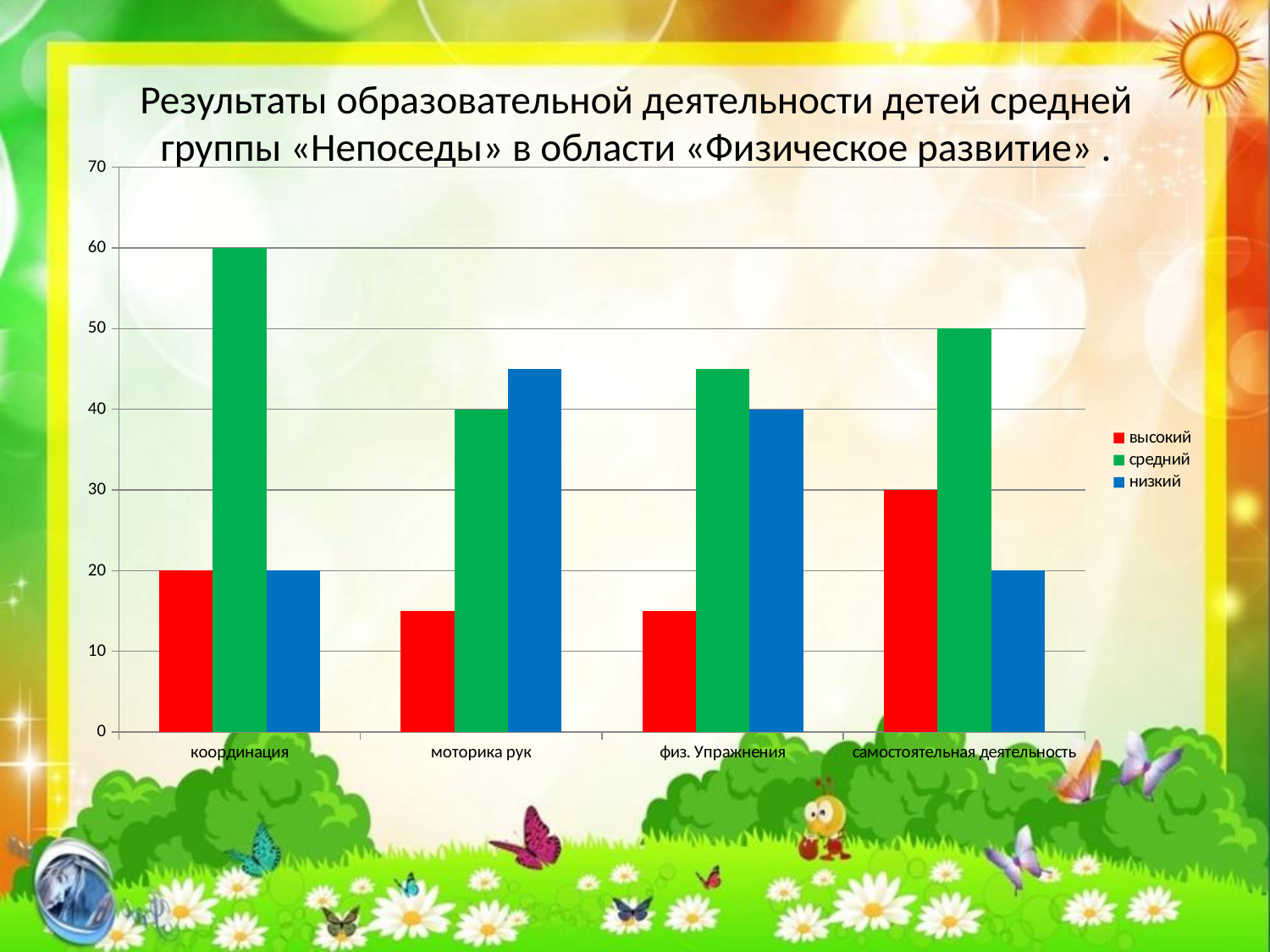

# Результаты образовательной деятельности детей средней группы «Непоседы» в области «Физическое развитие» .

### Chart

| Category | высокий | средний | низкий |
|---|---|---|---|
| координация | 20.0 | 60.0 | 20.0 |
| моторика рук | 15.0 | 40.0 | 45.0 |
| физ. Упражнения | 15.0 | 45.0 | 40.0 |
| самостоятельная деятельность | 30.0 | 50.0 | 20.0 |